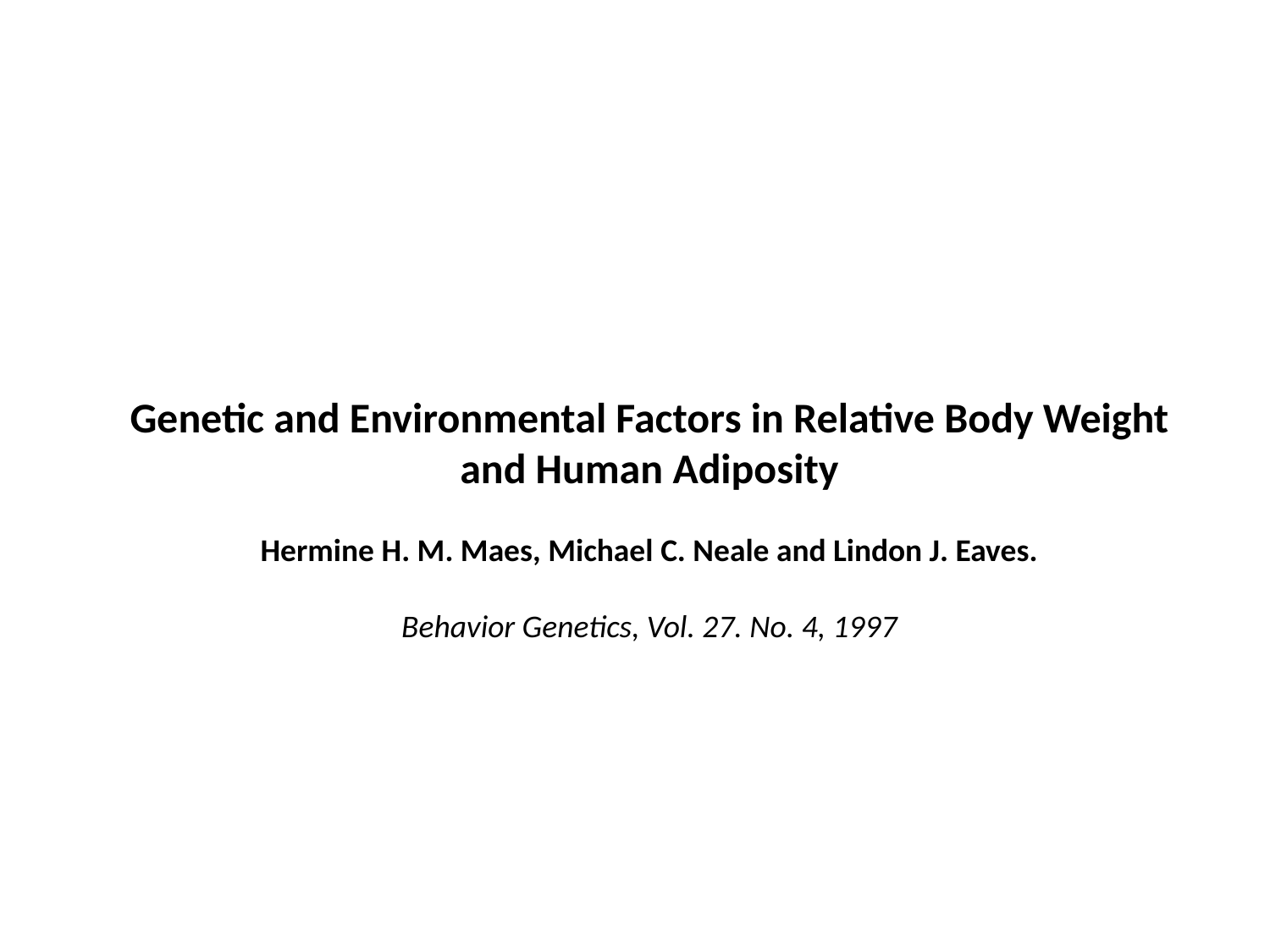

Genetic and Environmental Factors in Relative Body Weight and Human Adiposity

Hermine H. M. Maes, Michael C. Neale and Lindon J. Eaves.

Behavior Genetics, Vol. 27. No. 4, 1997